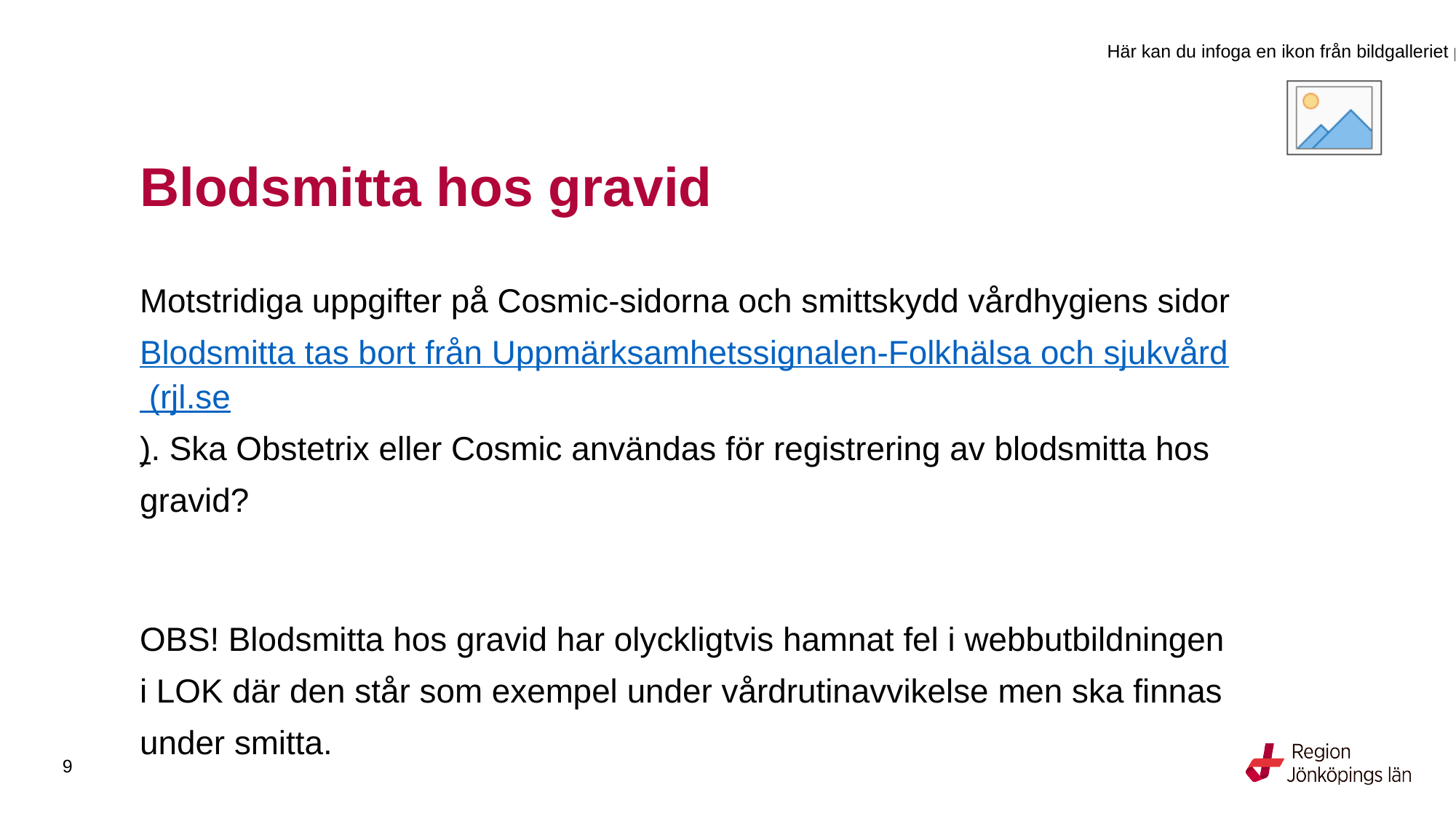

# Blodsmitta hos gravid
Motstridiga uppgifter på Cosmic-sidorna och smittskydd vårdhygiens sidor Blodsmitta tas bort från Uppmärksamhetssignalen-Folkhälsa och sjukvård (rjl.se). Ska Obstetrix eller Cosmic användas för registrering av blodsmitta hos gravid?

OBS! Blodsmitta hos gravid har olyckligtvis hamnat fel i webbutbildningen i LOK där den står som exempel under vårdrutinavvikelse men ska finnas under smitta.

9